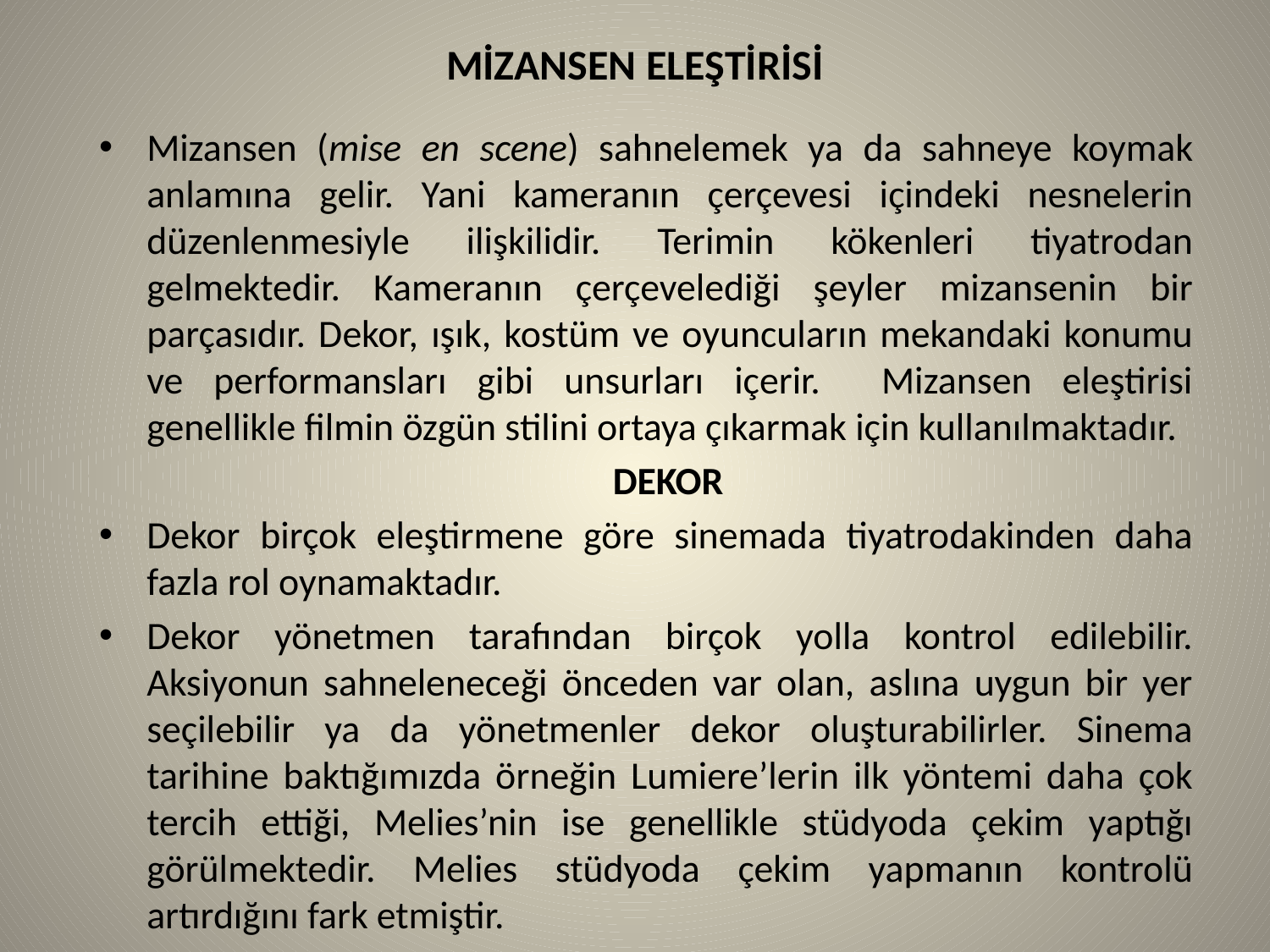

# MİZANSEN ELEŞTİRİSİ
Mizansen (mise en scene) sahnelemek ya da sahneye koymak anlamına gelir. Yani kameranın çerçevesi içindeki nesnelerin düzenlenmesiyle ilişkilidir. Terimin kökenleri tiyatrodan gelmektedir. Kameranın çerçevelediği şeyler mizansenin bir parçasıdır. Dekor, ışık, kostüm ve oyuncuların mekandaki konumu ve performansları gibi unsurları içerir.  Mizansen eleştirisi genellikle filmin özgün stilini ortaya çıkarmak için kullanılmaktadır.
      DEKOR
Dekor birçok eleştirmene göre sinemada tiyatrodakinden daha fazla rol oynamaktadır.
Dekor yönetmen tarafından birçok yolla kontrol edilebilir. Aksiyonun sahneleneceği önceden var olan, aslına uygun bir yer seçilebilir ya da yönetmenler dekor oluşturabilirler. Sinema tarihine baktığımızda örneğin Lumiere’lerin ilk yöntemi daha çok tercih ettiği, Melies’nin ise genellikle stüdyoda çekim yaptığı görülmektedir. Melies stüdyoda çekim yapmanın kontrolü artırdığını fark etmiştir.